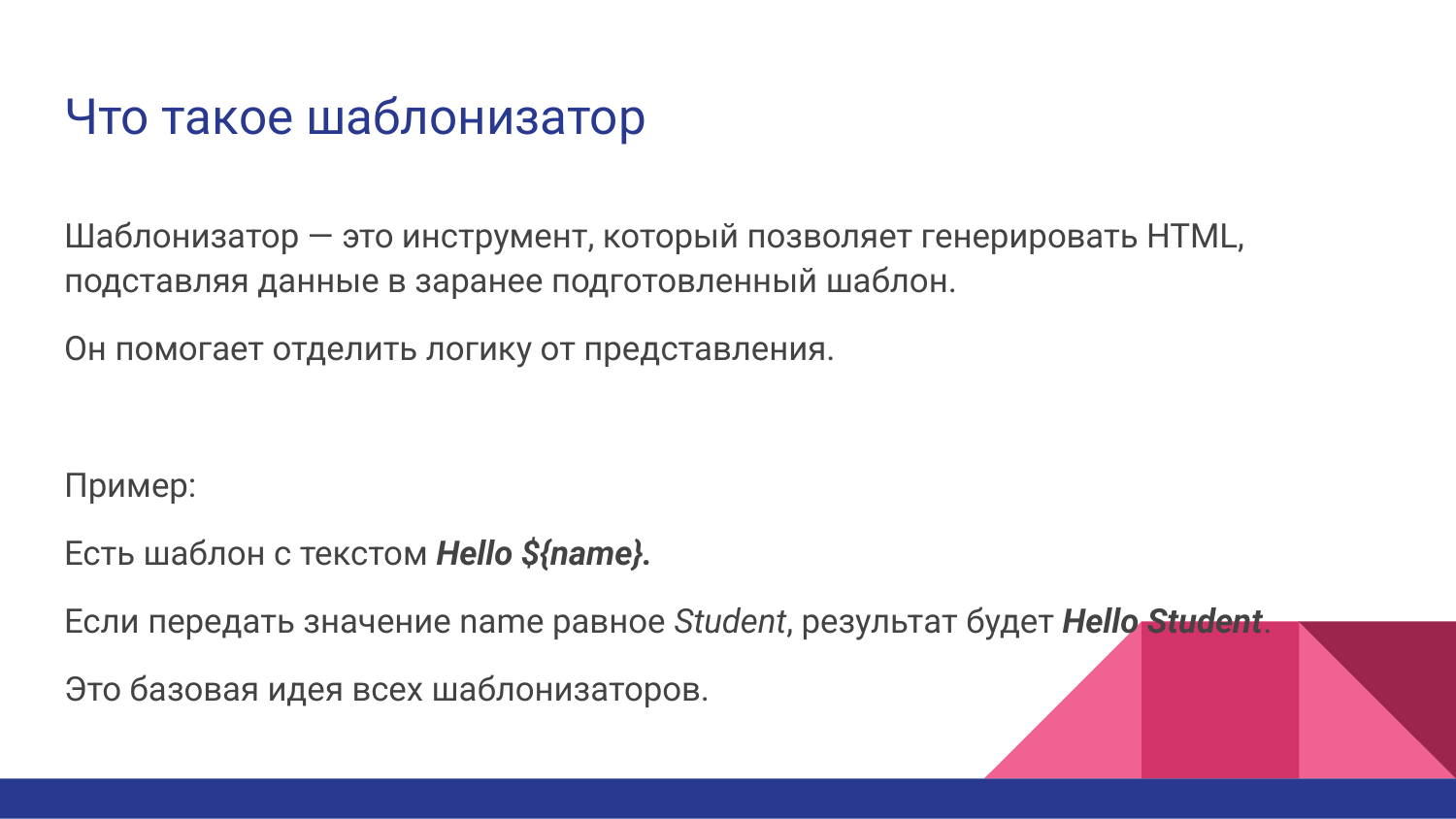

# Что такое шаблонизатор
Шаблонизатор — это инструмент, который позволяет генерировать HTML, подставляя данные в заранее подготовленный шаблон.
Он помогает отделить логику от представления.

Пример:
Есть шаблон с текстом Hello ${name}.
Если передать значение name равное Student, результат будет Hello Student.
Это базовая идея всех шаблонизаторов.